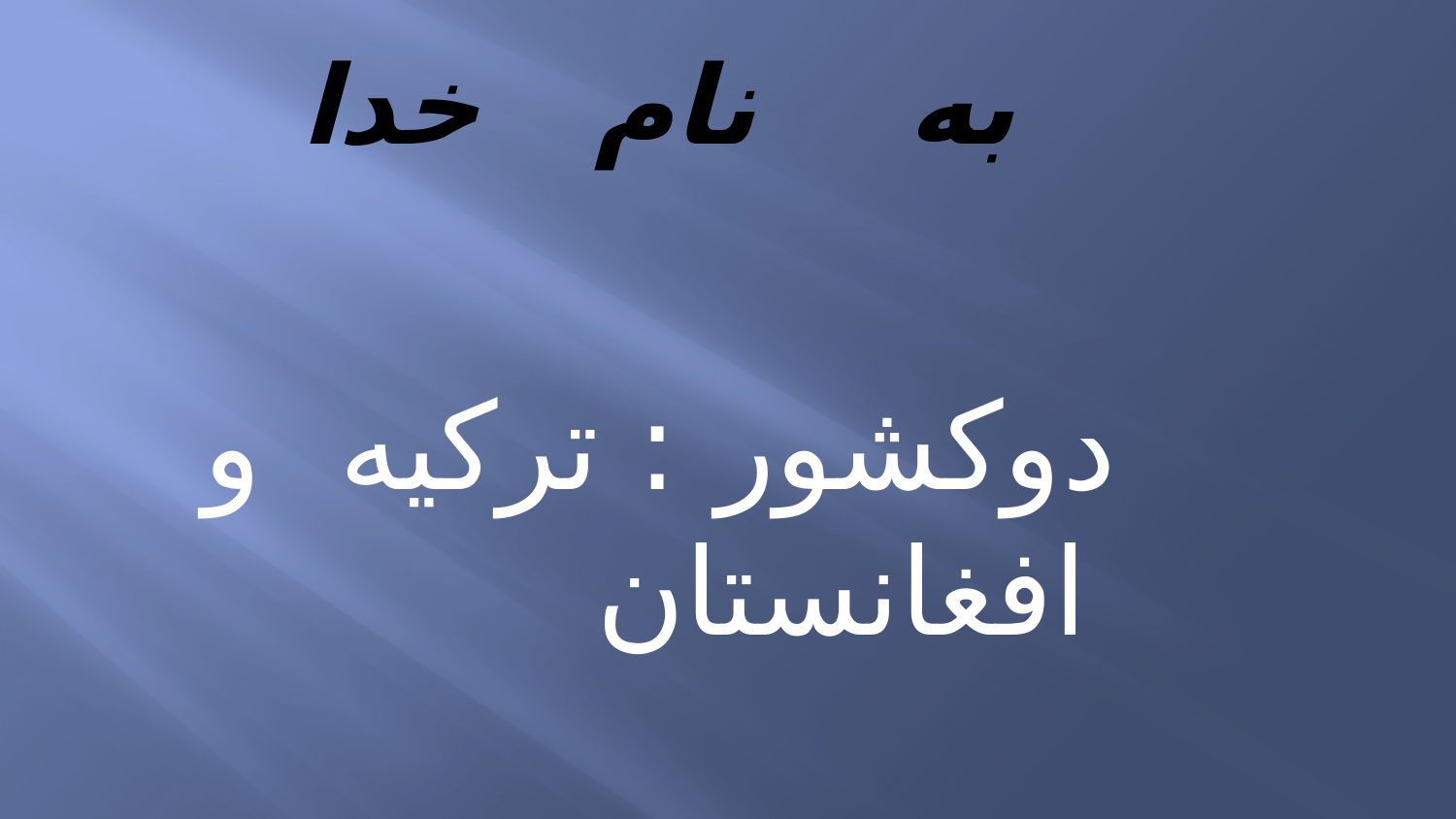

# به    نام   خدا

دوکشور : ترکیه  و افغانستان